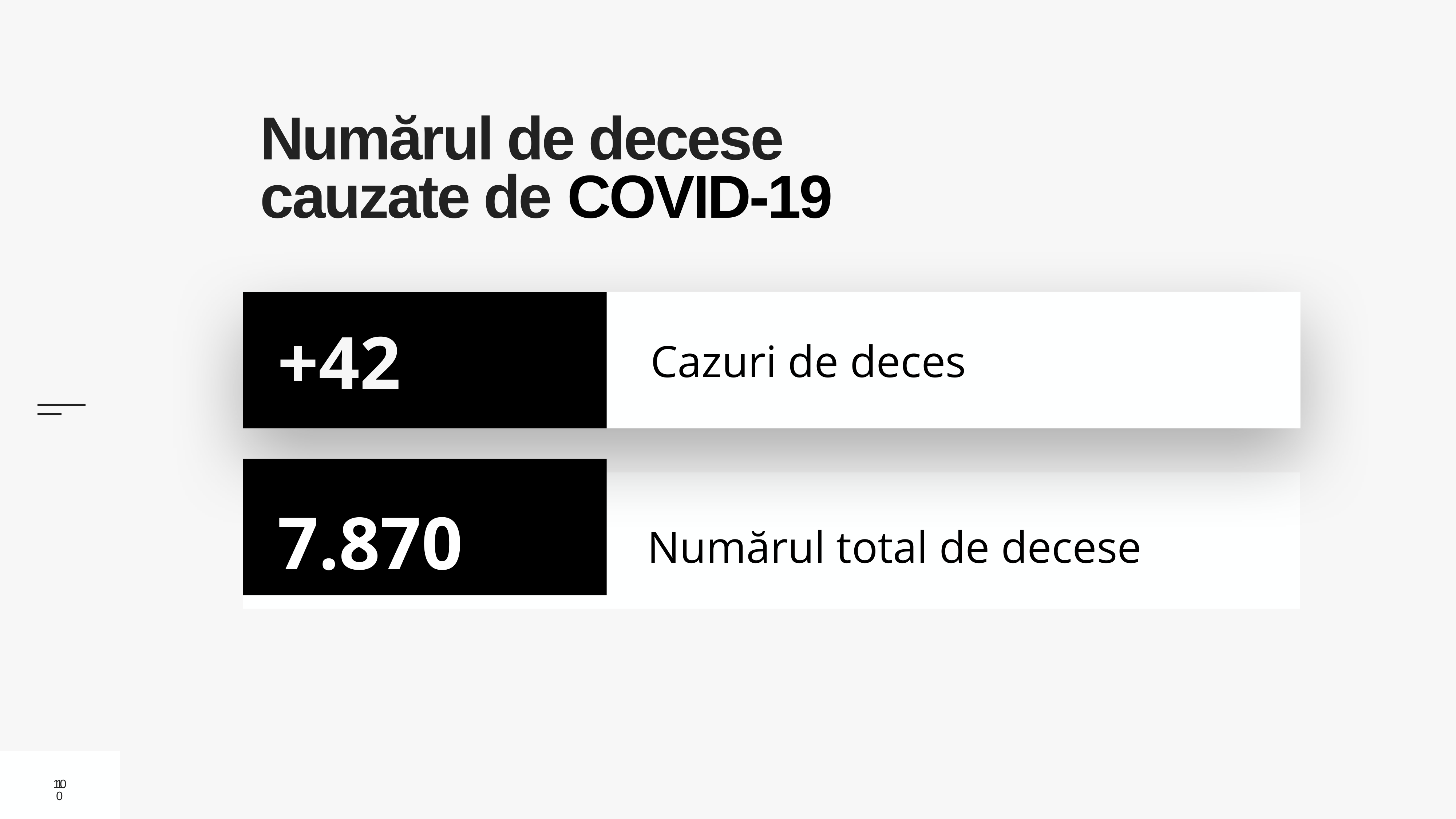

# Numărul de decese cauzate de COVID-19

Cazuri de deces

+42

7.870

Numărul total de decese
10
10